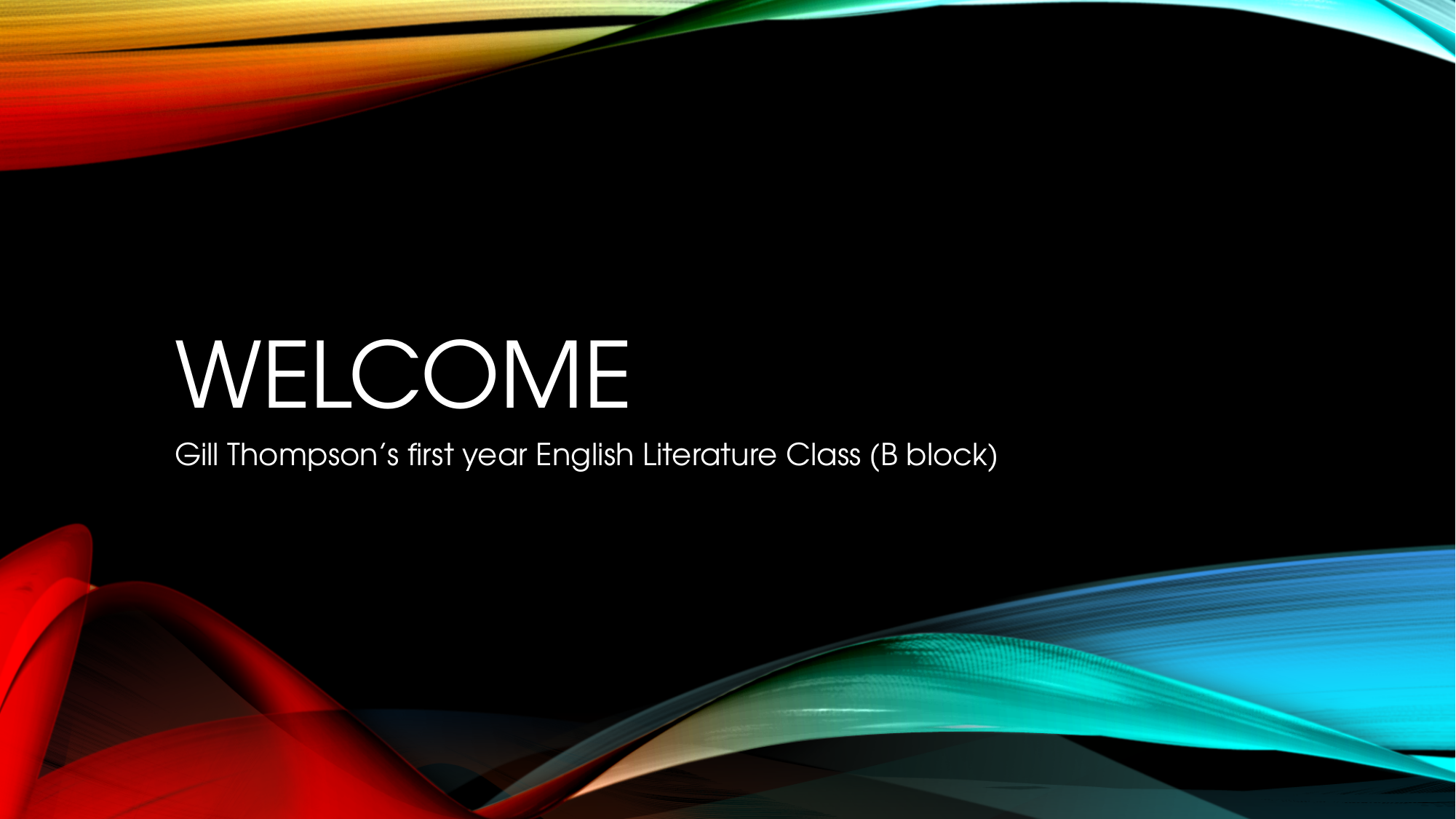

# Welcome
Gill Thompson’s first year English Literature Class (B block)